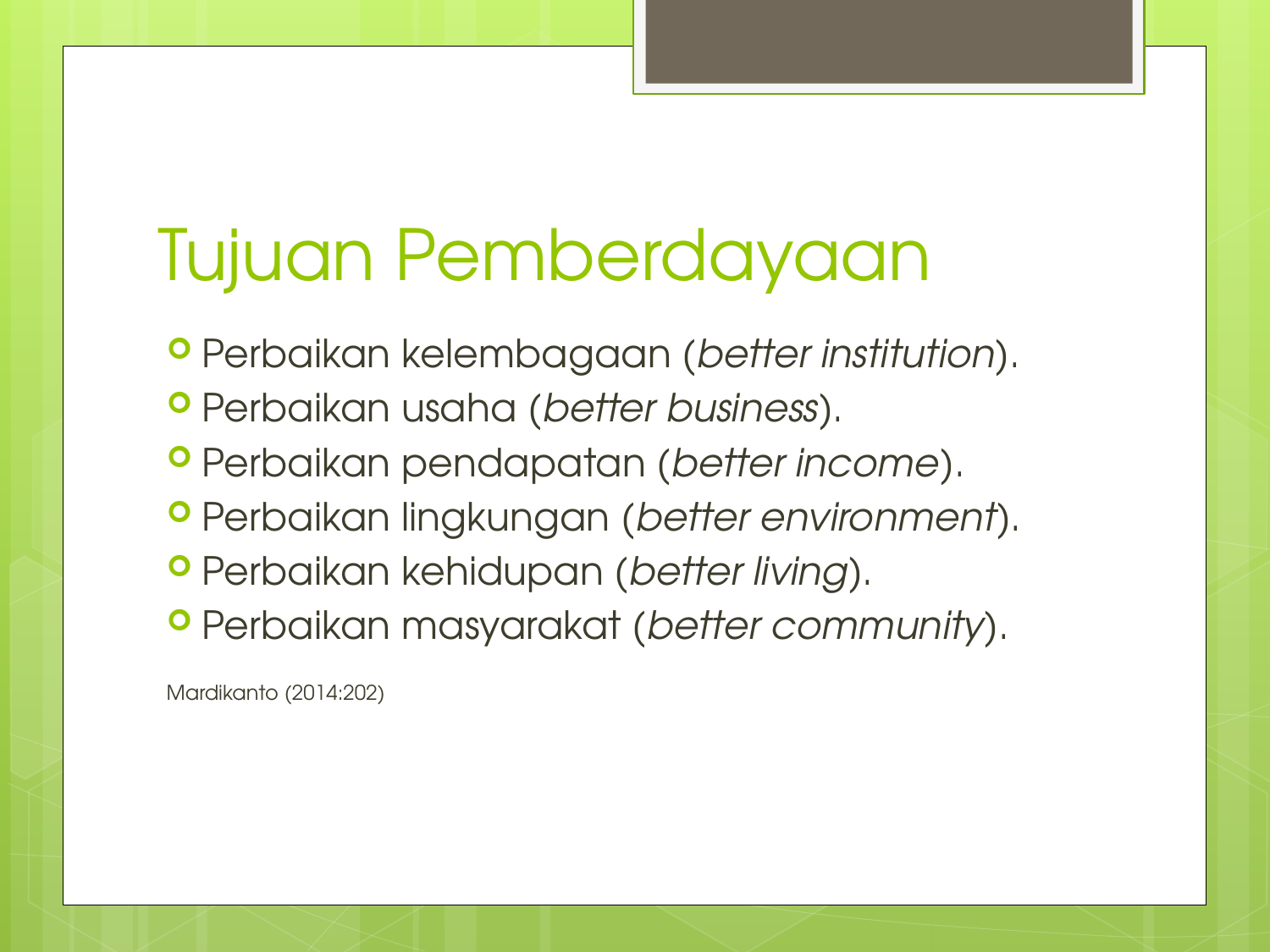

# Tujuan Pemberdayaan
Perbaikan kelembagaan (better institution).
Perbaikan usaha (better business).
Perbaikan pendapatan (better income).
Perbaikan lingkungan (better environment).
Perbaikan kehidupan (better living).
Perbaikan masyarakat (better community).

Mardikanto (2014:202)